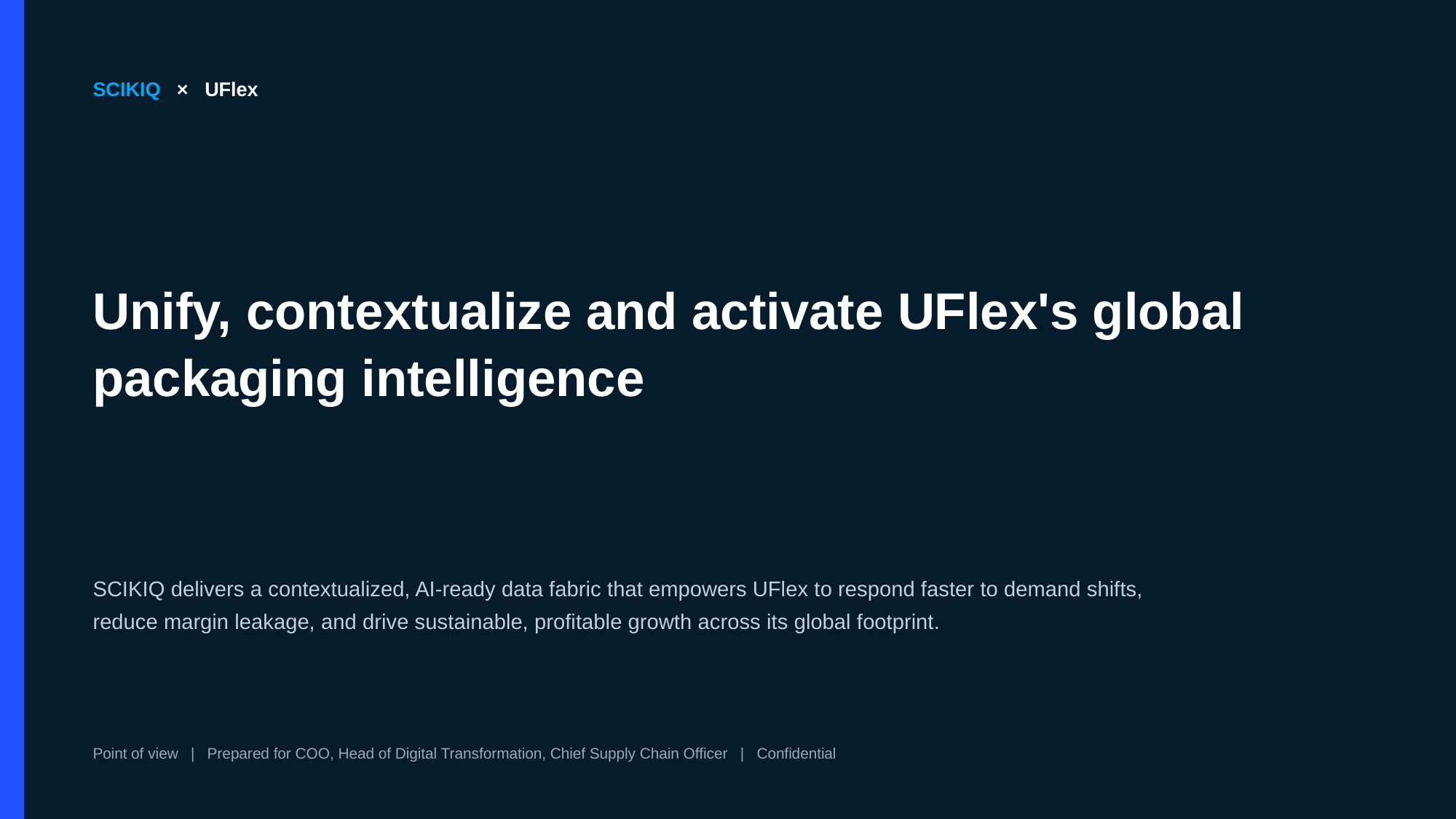

SCIKIQ   ×   UFlex
Unify, contextualize and activate UFlex's global packaging intelligence
SCIKIQ delivers a contextualized, AI-ready data fabric that empowers UFlex to respond faster to demand shifts, reduce margin leakage, and drive sustainable, profitable growth across its global footprint.
Point of view   |   Prepared for COO, Head of Digital Transformation, Chief Supply Chain Officer   |   Confidential